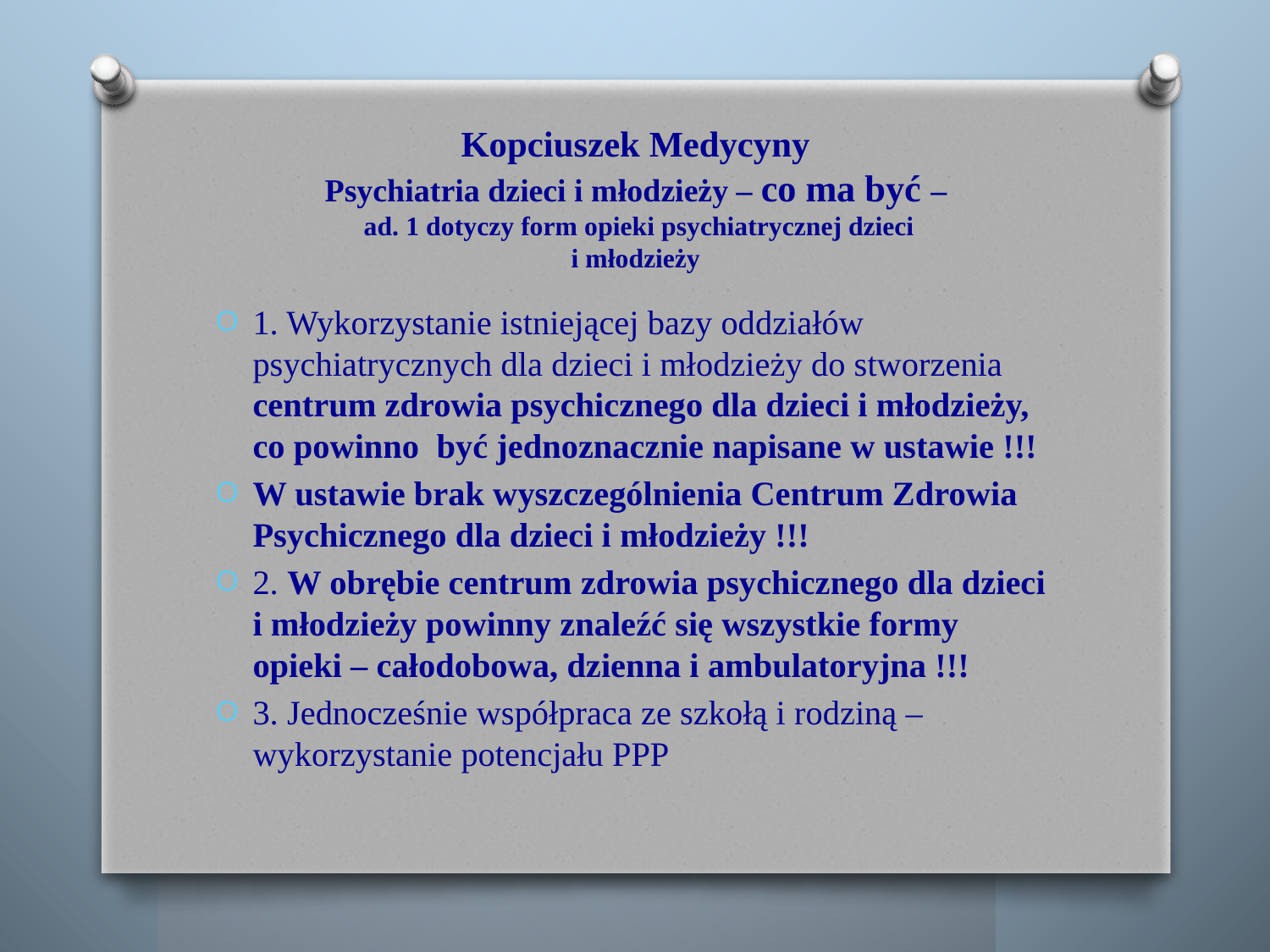

# Kopciuszek Medycyny Psychiatria dzieci i młodzieży – co ma być – ad. 1 dotyczy form opieki psychiatrycznej dzieci i młodzieży
1. Wykorzystanie istniejącej bazy oddziałów psychiatrycznych dla dzieci i młodzieży do stworzenia centrum zdrowia psychicznego dla dzieci i młodzieży, co powinno  być jednoznacznie napisane w ustawie !!!
W ustawie brak wyszczególnienia Centrum Zdrowia Psychicznego dla dzieci i młodzieży !!!
2. W obrębie centrum zdrowia psychicznego dla dzieci i młodzieży powinny znaleźć się wszystkie formy opieki – całodobowa, dzienna i ambulatoryjna !!!
3. Jednocześnie współpraca ze szkołą i rodziną – wykorzystanie potencjału PPP